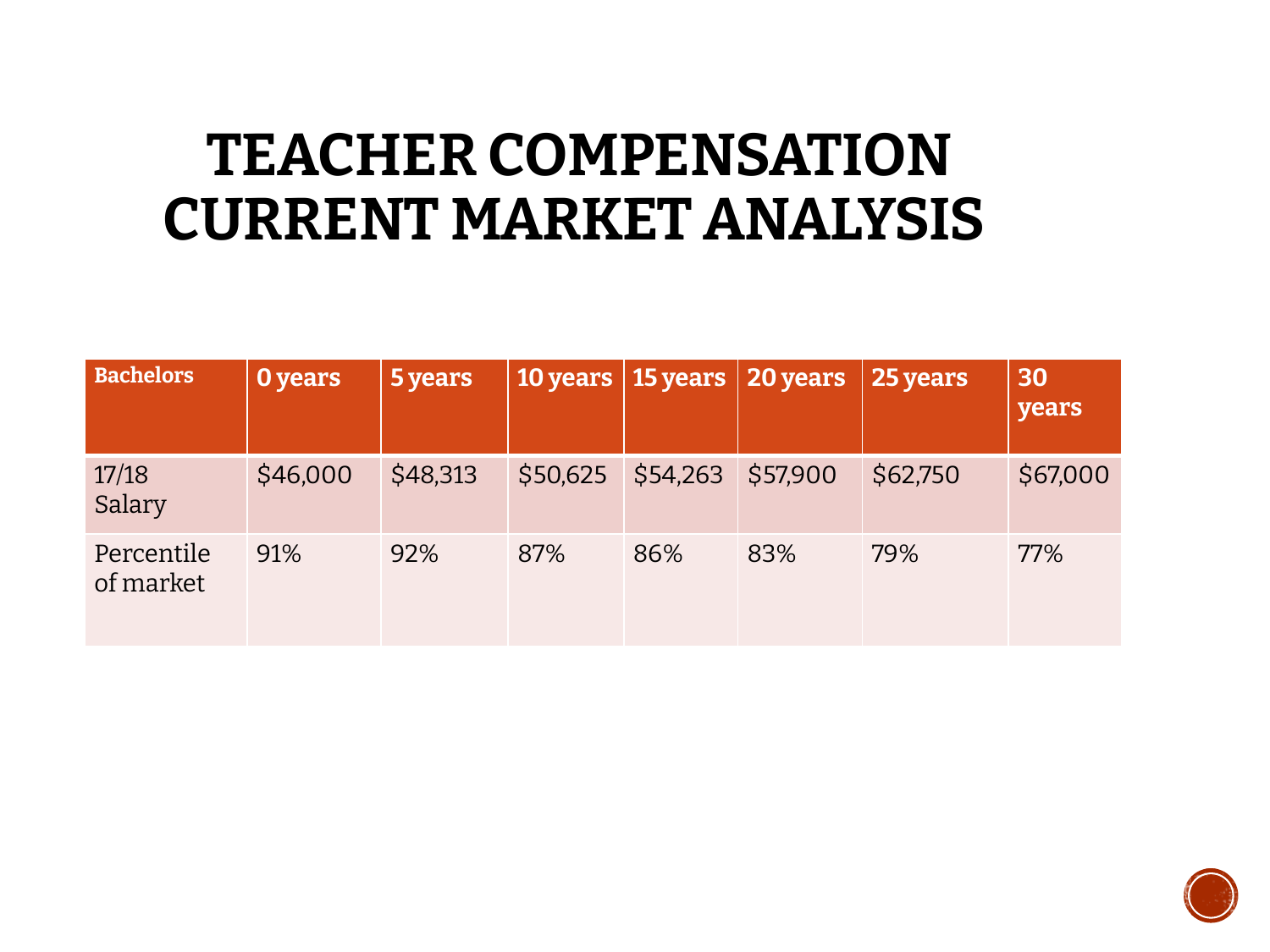

Teacher Compensation
Current Market Analysis
| Bachelors | 0 years | 5 years | 10 years | 15 years | 20 years | 25 years | 30 years |
| --- | --- | --- | --- | --- | --- | --- | --- |
| 17/18 Salary | $46,000 | $48,313 | $50,625 | $54,263 | $57,900 | $62,750 | $67,000 |
| Percentile of market | 91% | 92% | 87% | 86% | 83% | 79% | 77% |